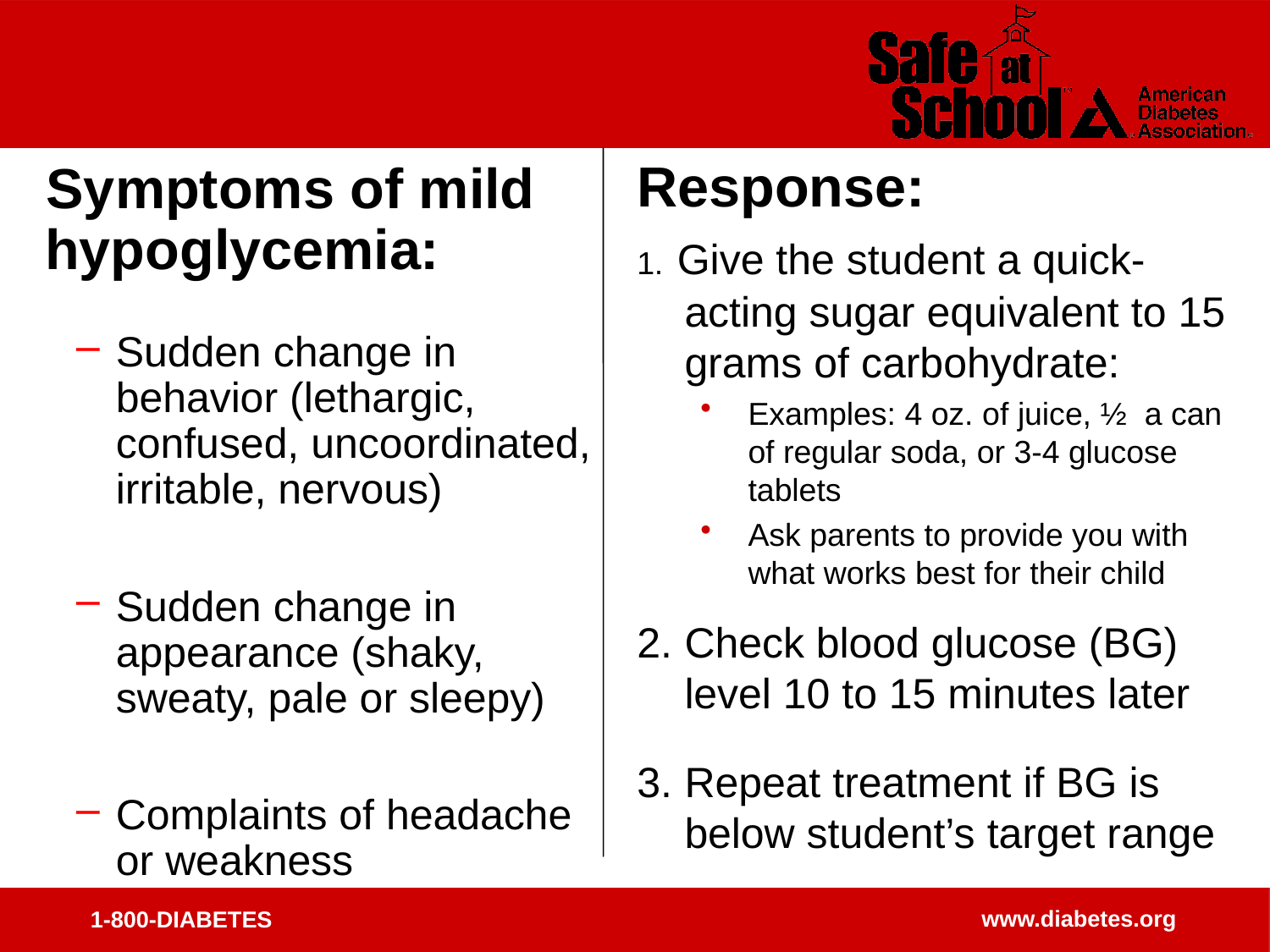

Response:
1. Give the student a quick-acting sugar equivalent to 15 grams of carbohydrate:
Examples: 4 oz. of juice, ½  a can of regular soda, or 3-4 glucose tablets
Ask parents to provide you with
	what works best for their child

Check blood glucose (BG) level 10 to 15 minutes later

Repeat treatment if BG is below student’s target range

Symptoms of mild hypoglycemia:

Sudden change in behavior (lethargic, confused, uncoordinated, irritable, nervous)

Sudden change in appearance (shaky, sweaty, pale or sleepy)

Complaints of headache or weakness